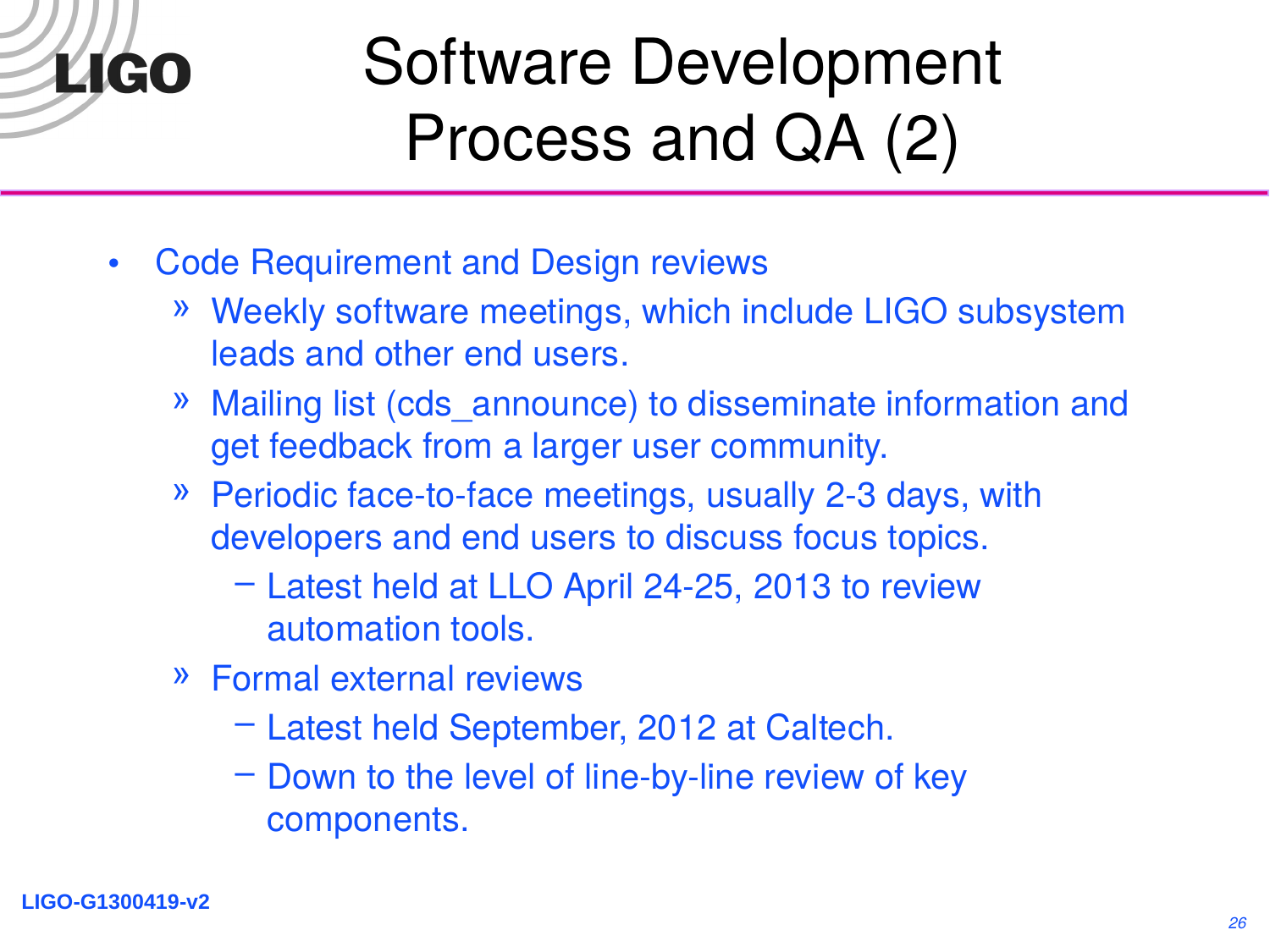

# Software Development Process and QA (2)
Code Requirement and Design reviews
Weekly software meetings, which include LIGO subsystem leads and other end users.
Mailing list (cds_announce) to disseminate information and get feedback from a larger user community.
Periodic face-to-face meetings, usually 2-3 days, with developers and end users to discuss focus topics.
Latest held at LLO April 24-25, 2013 to review automation tools.
Formal external reviews
Latest held September, 2012 at Caltech.
Down to the level of line-by-line review of key components.

26